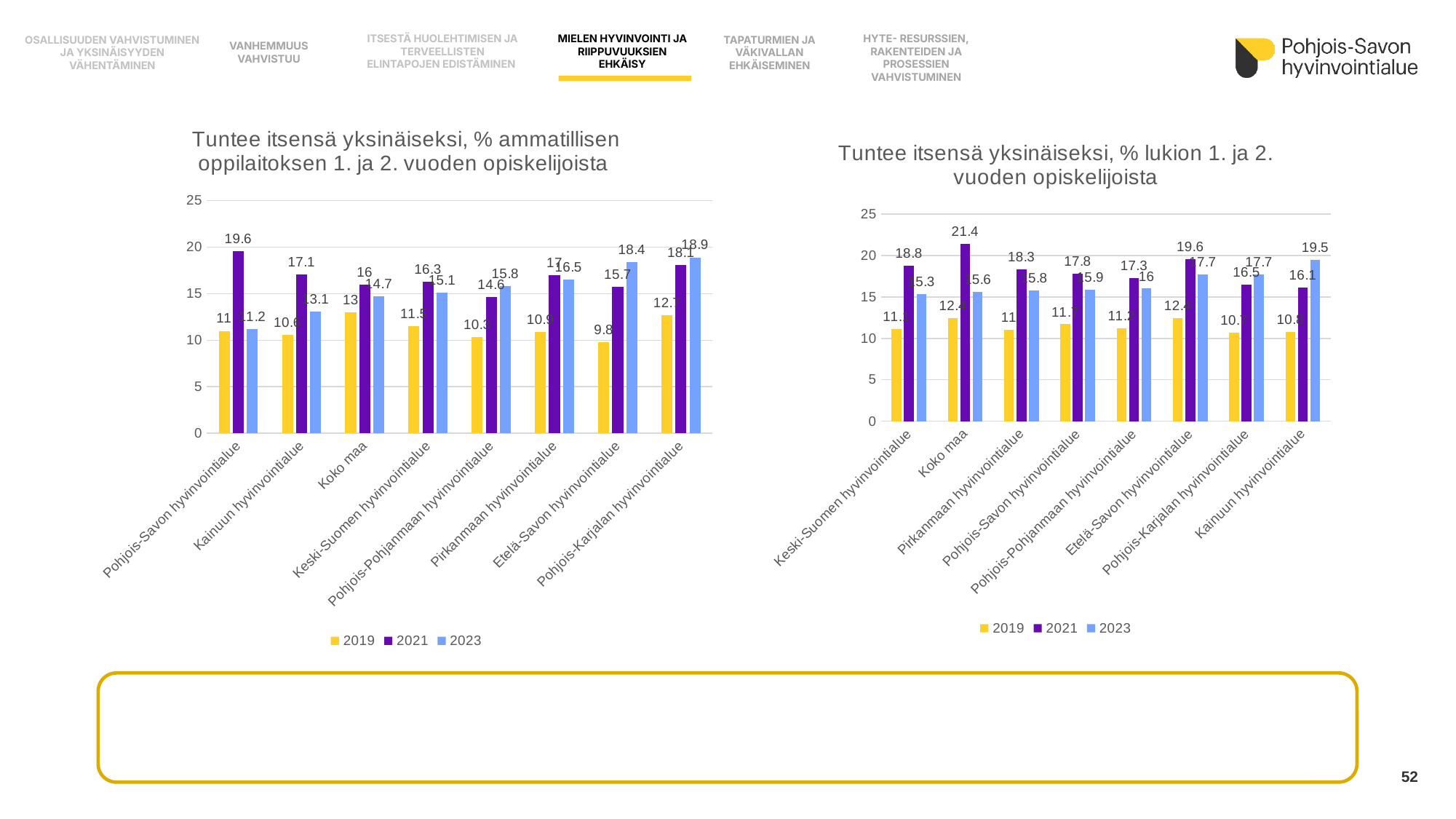

OSALLISUUDEN VAHVISTUMINEN JA YKSINÄISYYDEN VÄHENTÄMINEN
HYTE- RESURSSIEN, RAKENTEIDEN JA PROSESSIEN
VAHVISTUMINEN
MIELEN HYVINVOINTI JA RIIPPUVUUKSIEN EHKÄISY
ITSESTÄ HUOLEHTIMISEN JA TERVEELLISTEN ELINTAPOJEN EDISTÄMINEN
TAPATURMIEN JA VÄKIVALLAN EHKÄISEMINEN
VANHEMMUUS VAHVISTUU

### Chart: Tuntee itsensä yksinäiseksi, % ammatillisen oppilaitoksen 1. ja 2. vuoden opiskelijoista

| Category | 2019 | 2021 | 2023 |
|---|---|---|---|
| Pohjois-Savon hyvinvointialue | 11.0 | 19.6 | 11.2 |
| Kainuun hyvinvointialue | 10.6 | 17.1 | 13.1 |
| Koko maa | 13.0 | 16.0 | 14.7 |
| Keski-Suomen hyvinvointialue | 11.5 | 16.3 | 15.1 |
| Pohjois-Pohjanmaan hyvinvointialue | 10.3 | 14.6 | 15.8 |
| Pirkanmaan hyvinvointialue | 10.9 | 17.0 | 16.5 |
| Etelä-Savon hyvinvointialue | 9.8 | 15.7 | 18.4 |
| Pohjois-Karjalan hyvinvointialue | 12.7 | 18.1 | 18.9 |

### Chart: Tuntee itsensä yksinäiseksi, % lukion 1. ja 2. vuoden opiskelijoista

| Category | 2019 | 2021 | 2023 |
|---|---|---|---|
| Keski-Suomen hyvinvointialue | 11.1 | 18.8 | 15.3 |
| Koko maa | 12.4 | 21.4 | 15.6 |
| Pirkanmaan hyvinvointialue | 11.0 | 18.3 | 15.8 |
| Pohjois-Savon hyvinvointialue | 11.7 | 17.8 | 15.9 |
| Pohjois-Pohjanmaan hyvinvointialue | 11.2 | 17.3 | 16.0 |
| Etelä-Savon hyvinvointialue | 12.4 | 19.6 | 17.7 |
| Pohjois-Karjalan hyvinvointialue | 10.7 | 16.5 | 17.7 |
| Kainuun hyvinvointialue | 10.8 | 16.1 | 19.5 |

52